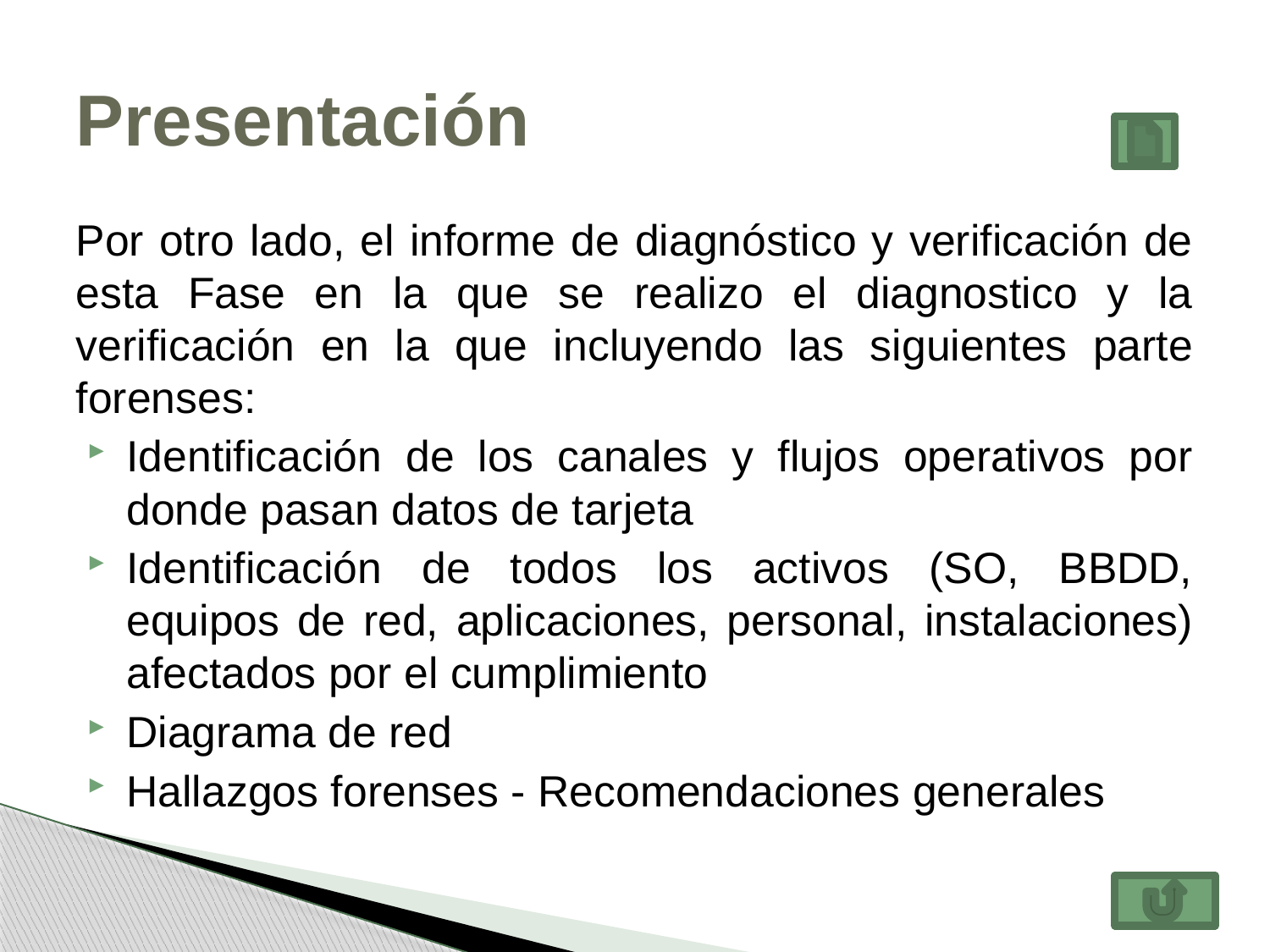

# Presentación

Por otro lado, el informe de diagnóstico y verificación de esta Fase en la que se realizo el diagnostico y la verificación en la que incluyendo las siguientes parte forenses:
Identificación de los canales y flujos operativos por donde pasan datos de tarjeta
Identificación de todos los activos (SO, BBDD, equipos de red, aplicaciones, personal, instalaciones) afectados por el cumplimiento
Diagrama de red
Hallazgos forenses - Recomendaciones generales